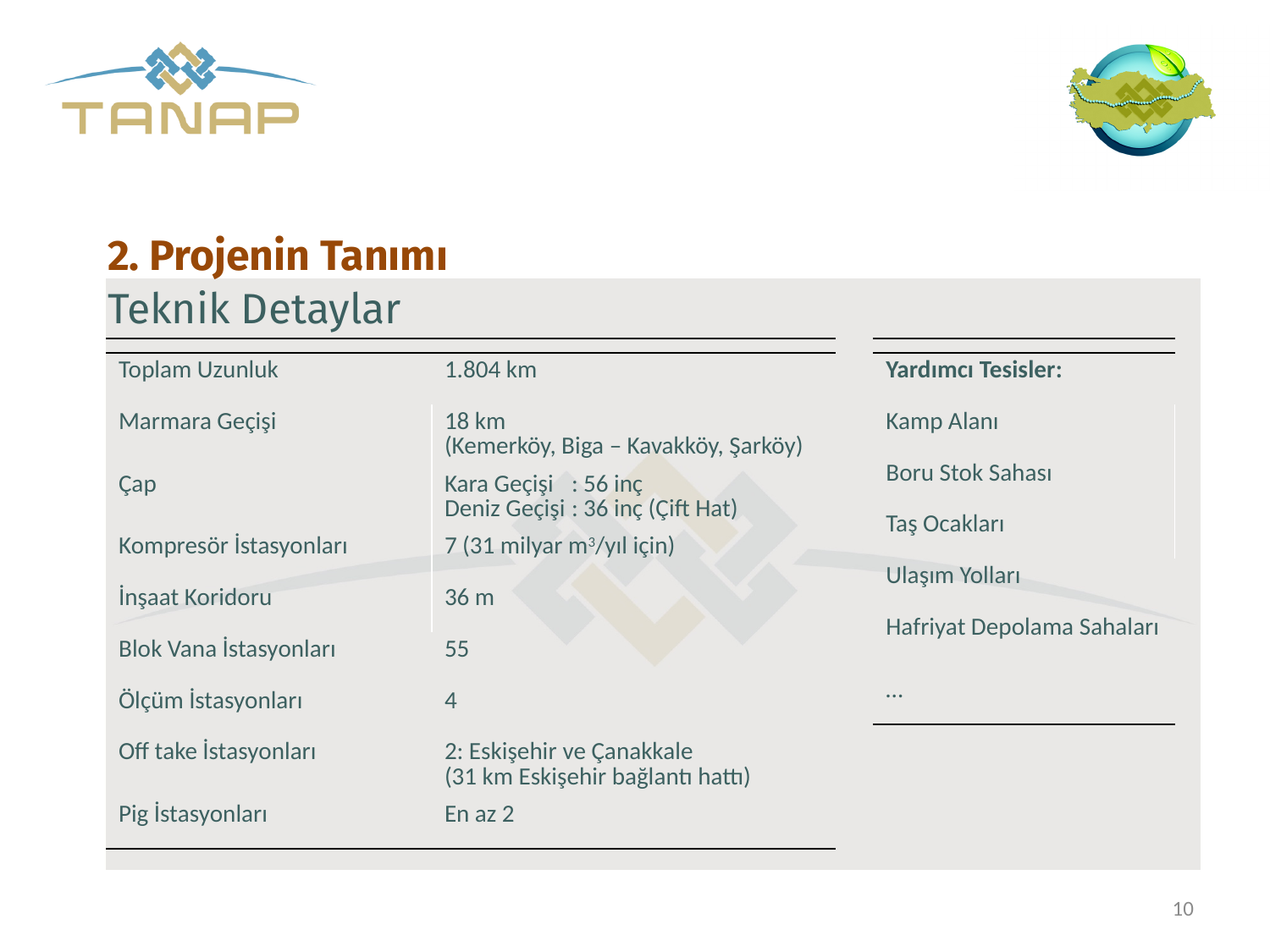

2. Projenin Tanımı
Teknik Detaylar
|  |  |
| --- | --- |
| Toplam Uzunluk | 1.804 km |
| Marmara Geçişi | 18 km (Kemerköy, Biga – Kavakköy, Şarköy) |
| Çap | Kara Geçişi : 56 inç Deniz Geçişi : 36 inç (Çift Hat) |
| Kompresör İstasyonları | 7 (31 milyar m3/yıl için) |
| İnşaat Koridoru | 36 m |
| Blok Vana İstasyonları | 55 |
| Ölçüm İstasyonları | 4 |
| Off take İstasyonları | 2: Eskişehir ve Çanakkale (31 km Eskişehir bağlantı hattı) |
| Pig İstasyonları | En az 2 |
|  |
| --- |
| Yardımcı Tesisler: |
| Kamp Alanı |
| Boru Stok Sahası |
| Taş Ocakları |
| Ulaşım Yolları |
| Hafriyat Depolama Sahaları |
| … |
10